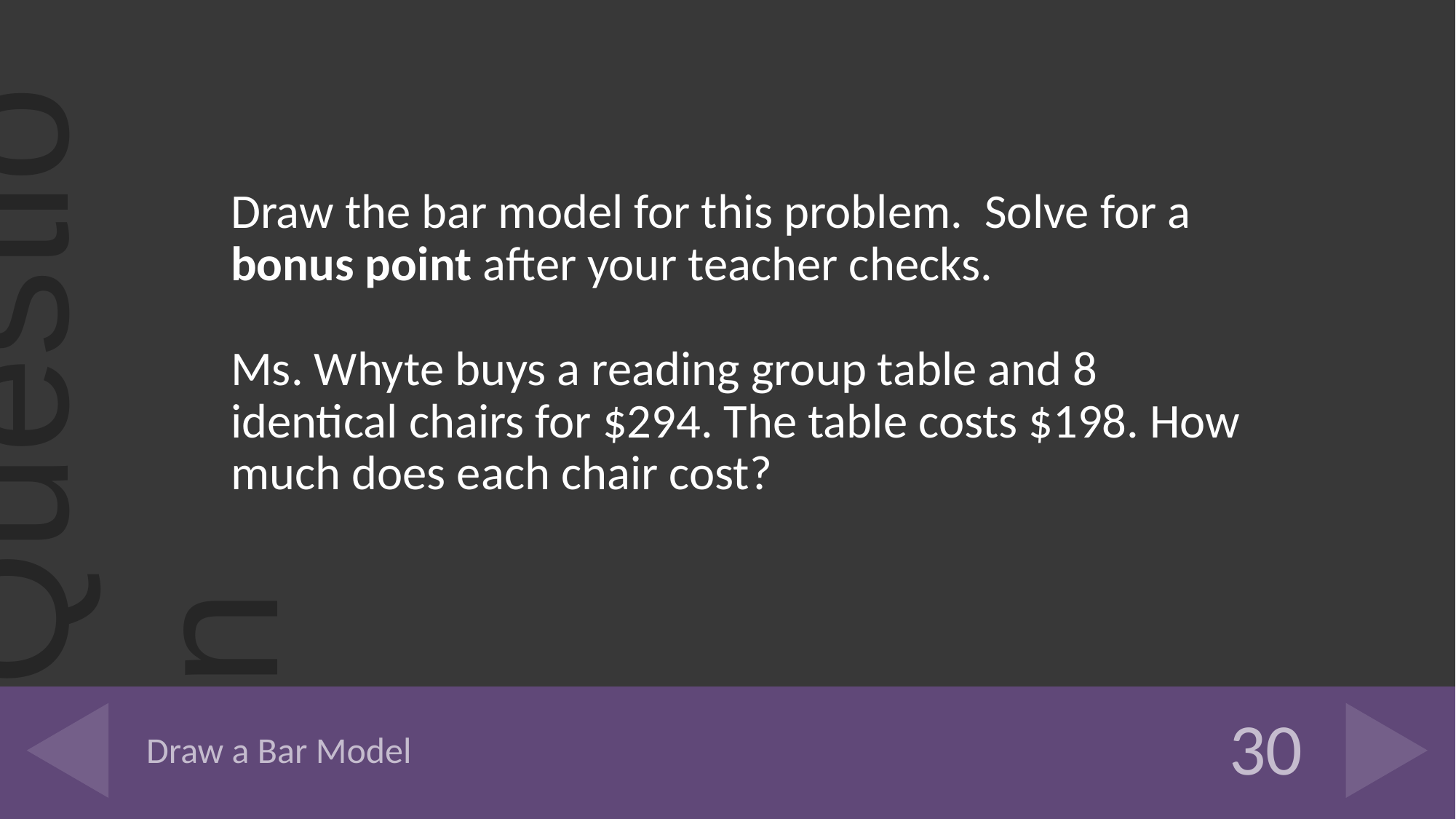

Draw the bar model for this problem.  Solve for a bonus point after your teacher checks.

Ms. Whyte buys a reading group table and 8 identical chairs for $294. The table costs $198. How much does each chair cost?
# Draw a Bar Model
30